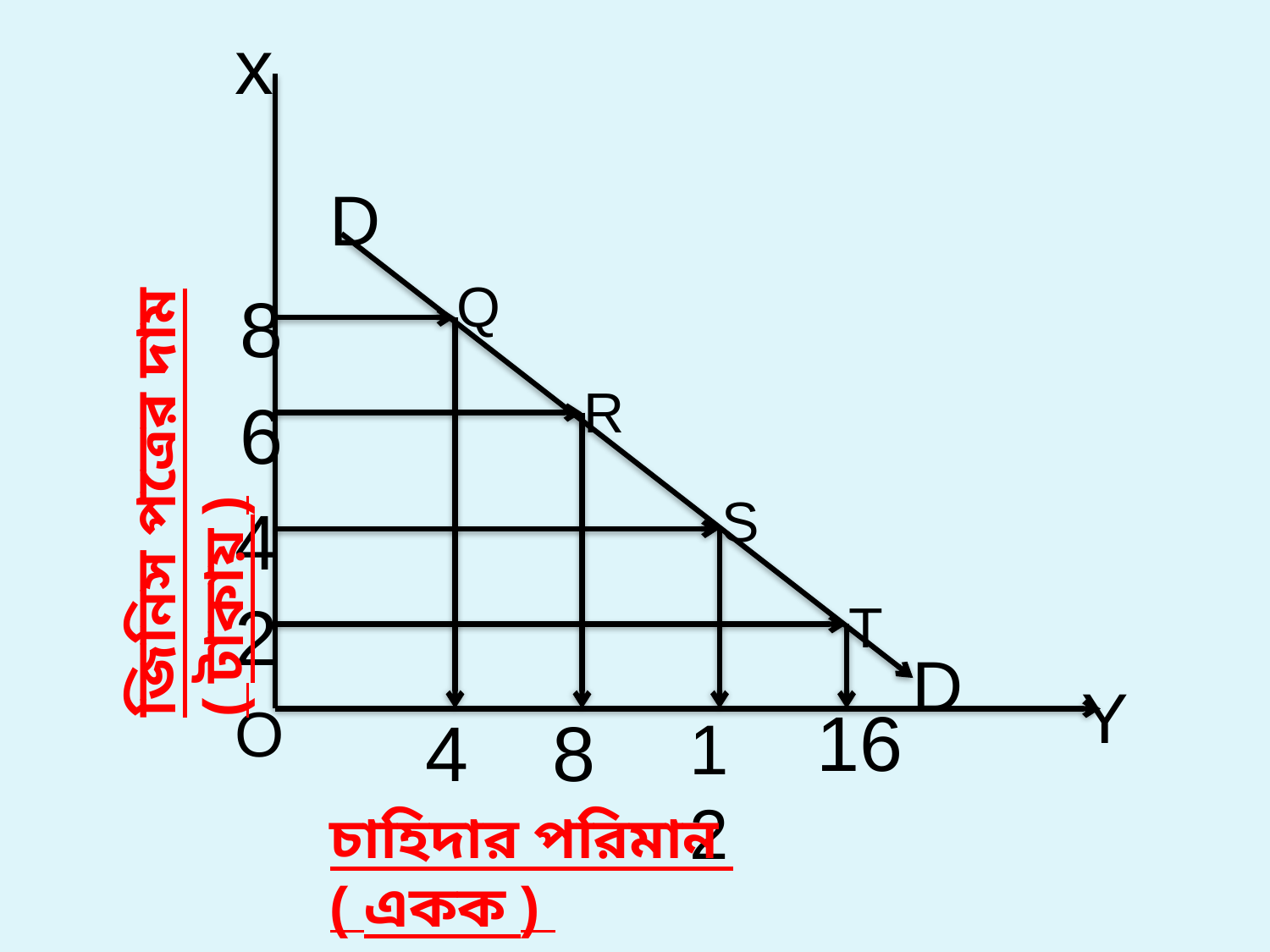

x
D
Q
8
R
6
জিনিস পত্রের দাম ( টাকায় )
S
4
2
T
D
Y
O
16
4
8
12
চাহিদার পরিমান  ( একক )